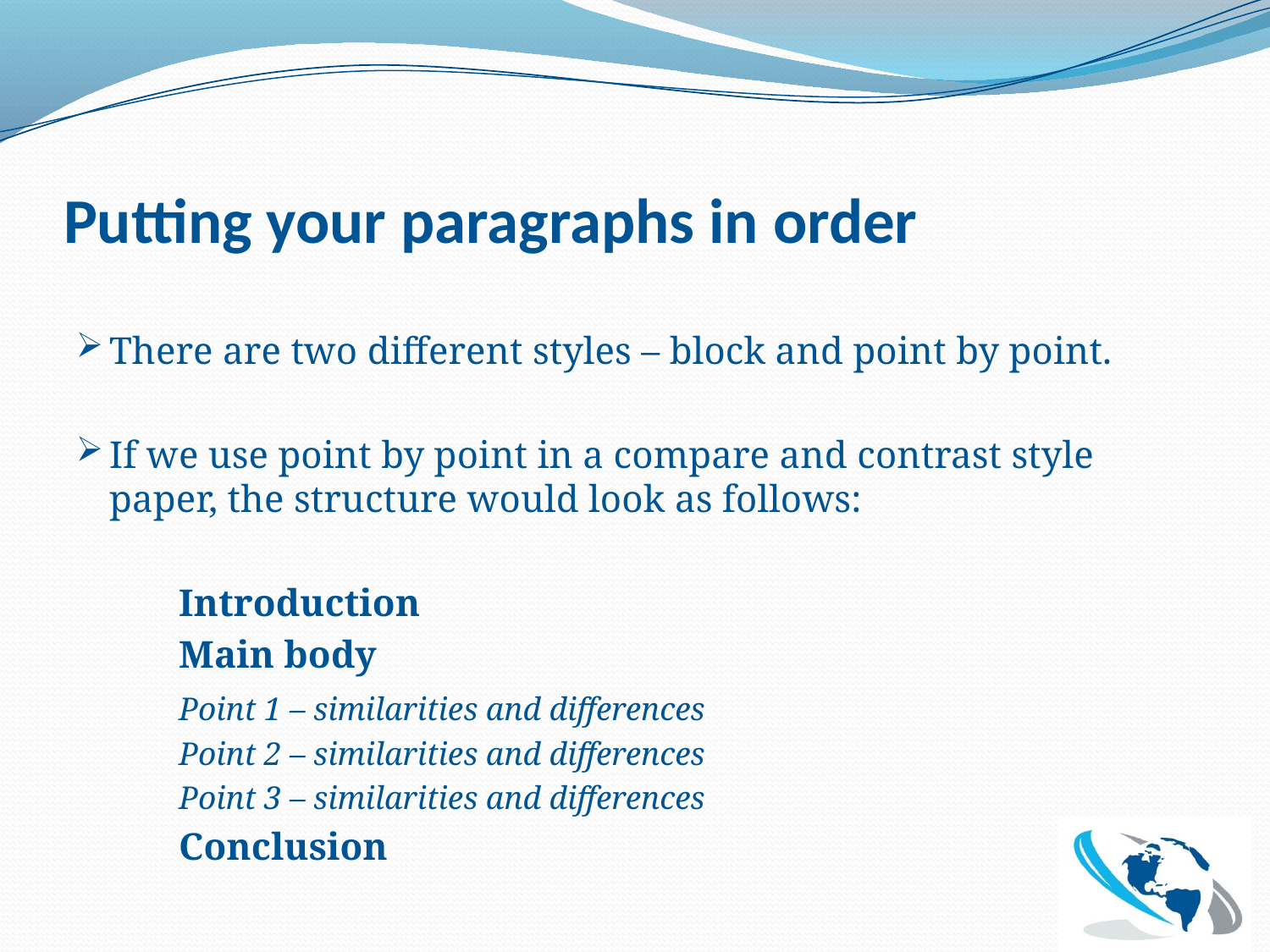

# Putting your paragraphs in order

There are two different styles – block and point by point.

If we use point by point in a compare and contrast style paper, the structure would look as follows:

	Introduction
	Main body
	Point 1 – similarities and differences
	Point 2 – similarities and differences
	Point 3 – similarities and differences
	Conclusion